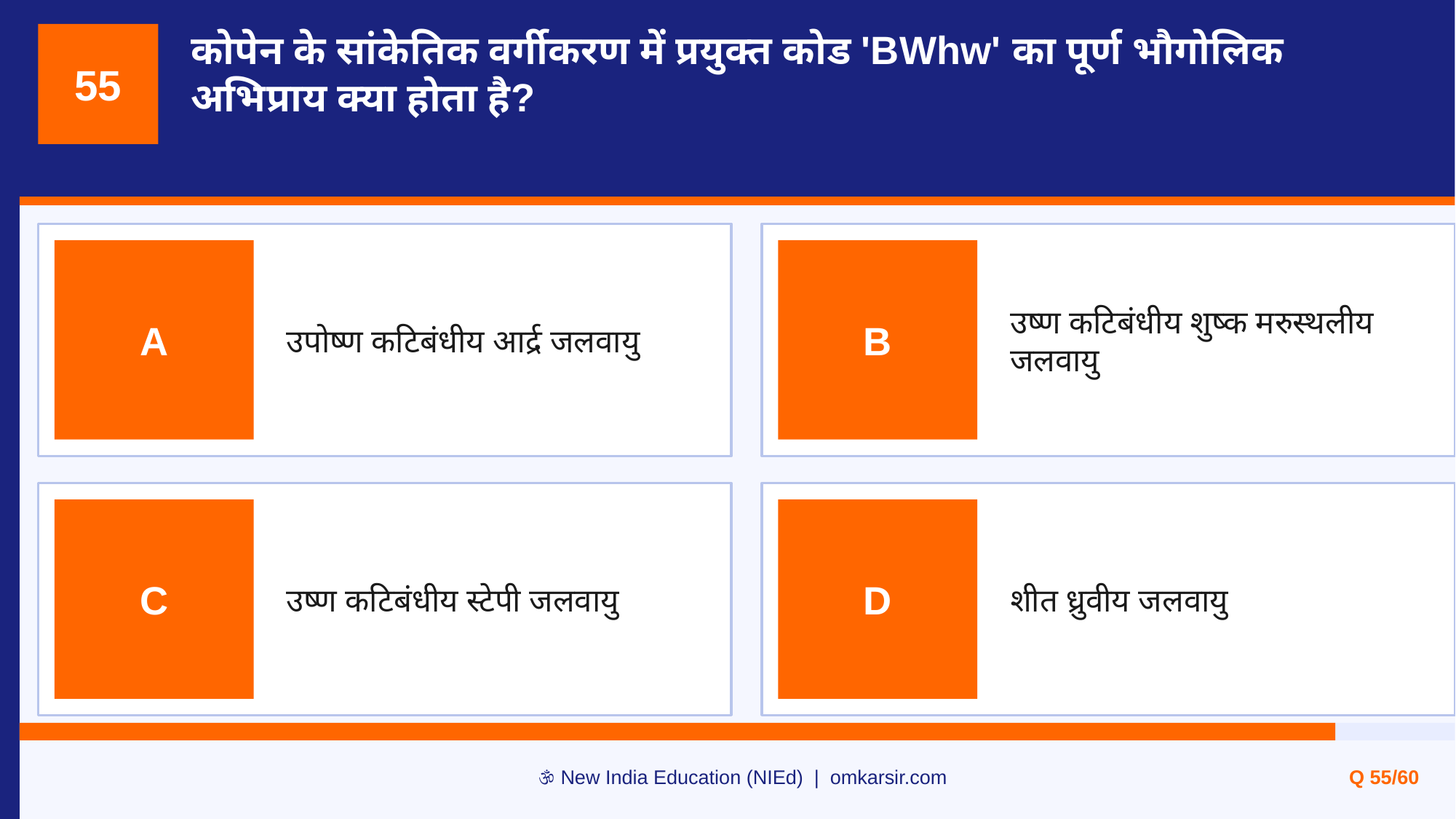

कोपेन के सांकेतिक वर्गीकरण में प्रयुक्त कोड 'BWhw' का पूर्ण भौगोलिक अभिप्राय क्या होता है?
55

उपोष्ण कटिबंधीय आर्द्र जलवायु
उष्ण कटिबंधीय शुष्क मरुस्थलीय जलवायु
A
B

उष्ण कटिबंधीय स्टेपी जलवायु
शीत ध्रुवीय जलवायु
C
D

🕉️ New India Education (NIEd)  |  omkarsir.com
Q 55/60